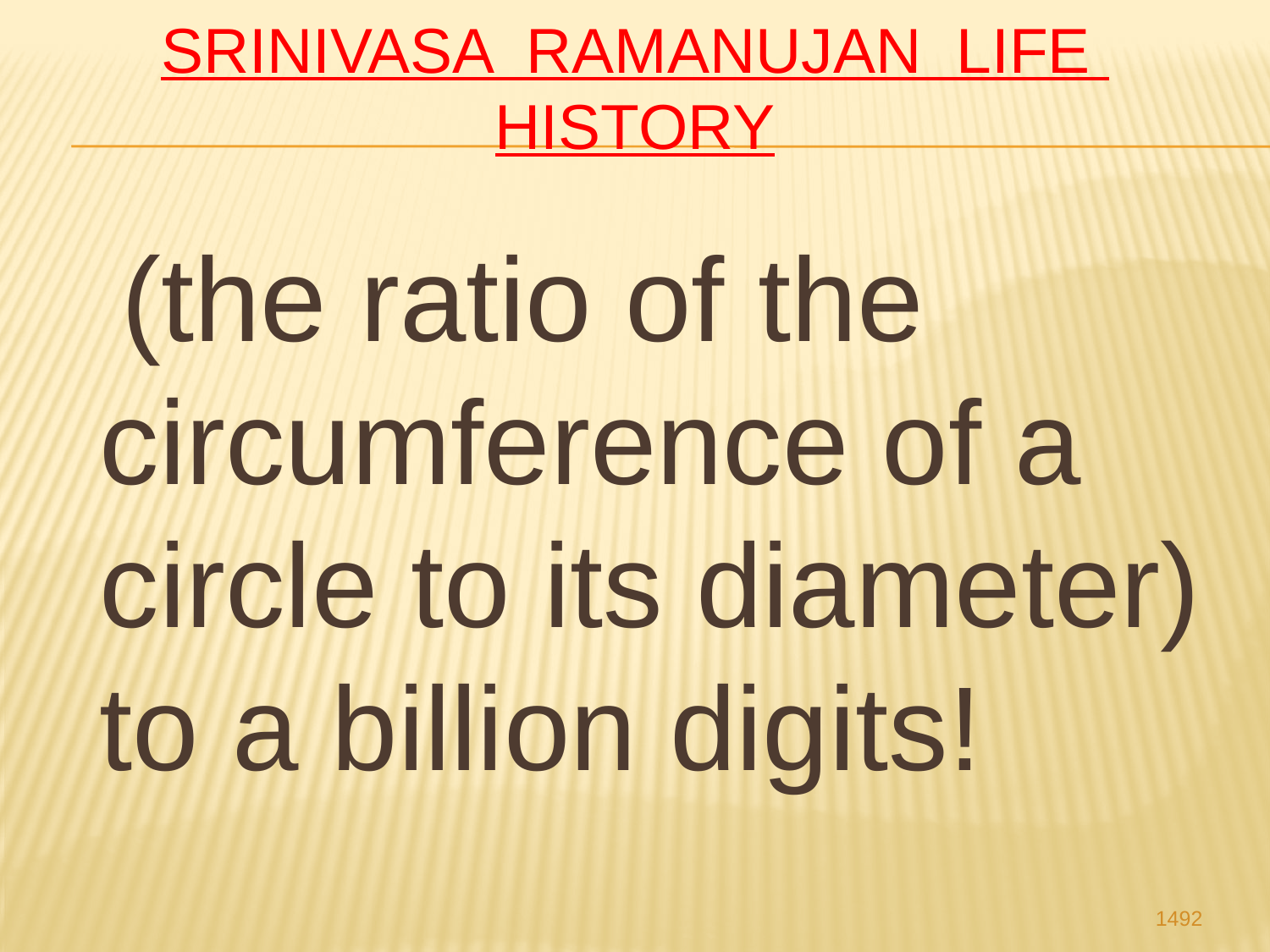

# Srinivasa  Ramanujan  life  history
  (the ratio of the circumference of a circle to its diameter) to a billion digits!

1492